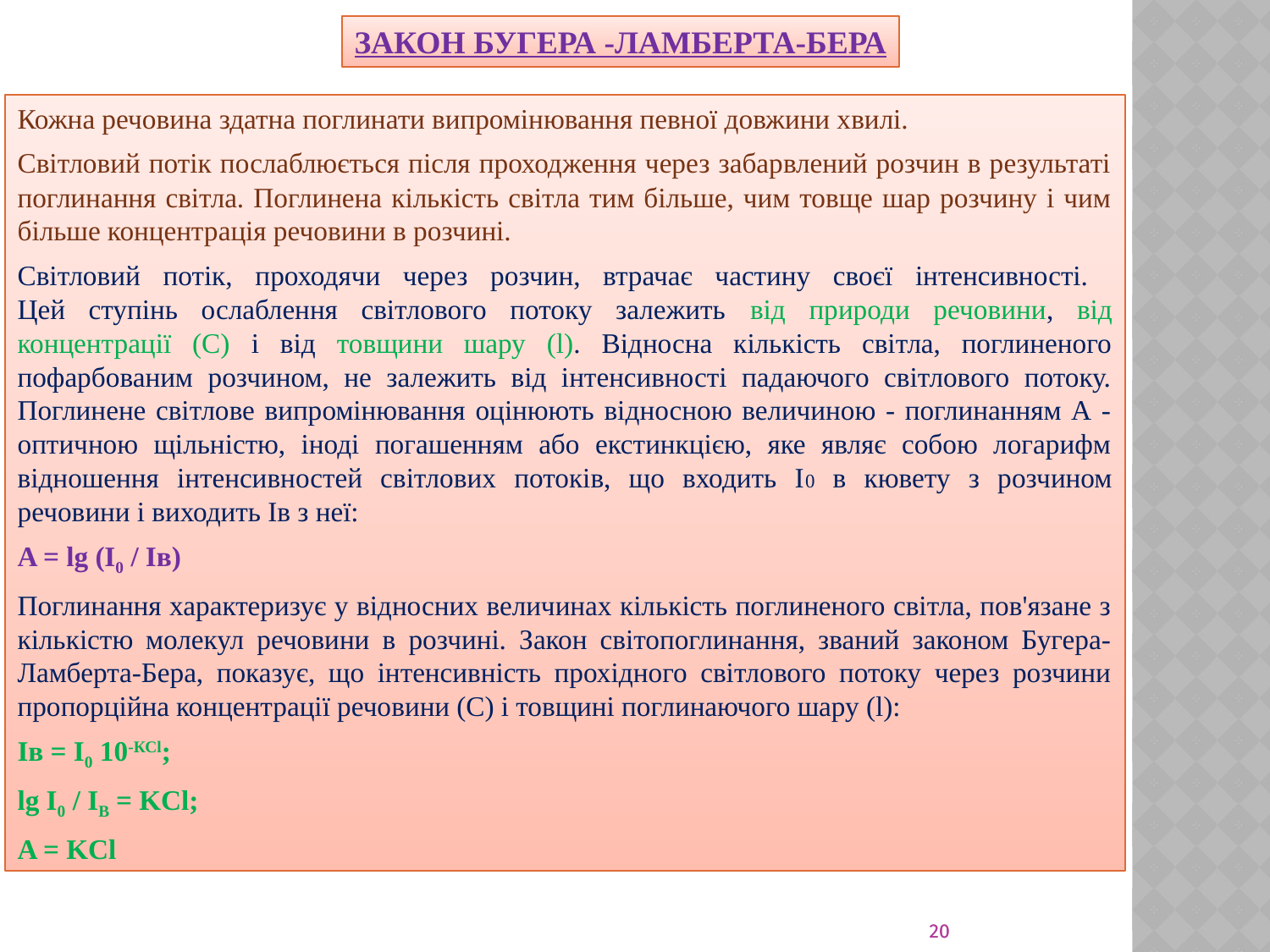

ЗАКОН БУГЕРА -ЛАМБЕРТА-БЕРА
Кожна речовина здатна поглинати випромінювання певної довжини хвилі.
Світловий потік послаблюється після проходження через забарвлений розчин в результаті поглинання світла. Поглинена кількість світла тим більше, чим товще шар розчину і чим більше концентрація речовини в розчині.
Світловий потік, проходячи через розчин, втрачає частину своєї інтенсивності.
Цей ступінь ослаблення світлового потоку залежить від природи речовини, від концентрації (С) і від товщини шару (l). Відносна кількість світла, поглиненого пофарбованим розчином, не залежить від інтенсивності падаючого світлового потоку. Поглинене світлове випромінювання оцінюють відносною величиною - поглинанням А - оптичною щільністю, іноді погашенням або екстинкцією, яке являє собою логарифм відношення інтенсивностей світлових потоків, що входить I0 в кювету з розчином речовини і виходить Iв з неї:
A = lg (I0 / Iв)
Поглинання характеризує у відносних величинах кількість поглиненого світла, пов'язане з кількістю молекул речовини в розчині. Закон світопоглинання, званий законом Бугера-Ламберта-Бера, показує, що інтенсивність прохідного світлового потоку через розчини пропорційна концентрації речовини (С) і товщині поглинаючого шару (l):
Iв = I0 10-КСl;
lg I0 / IB = KCl;
A = KCl
20
20